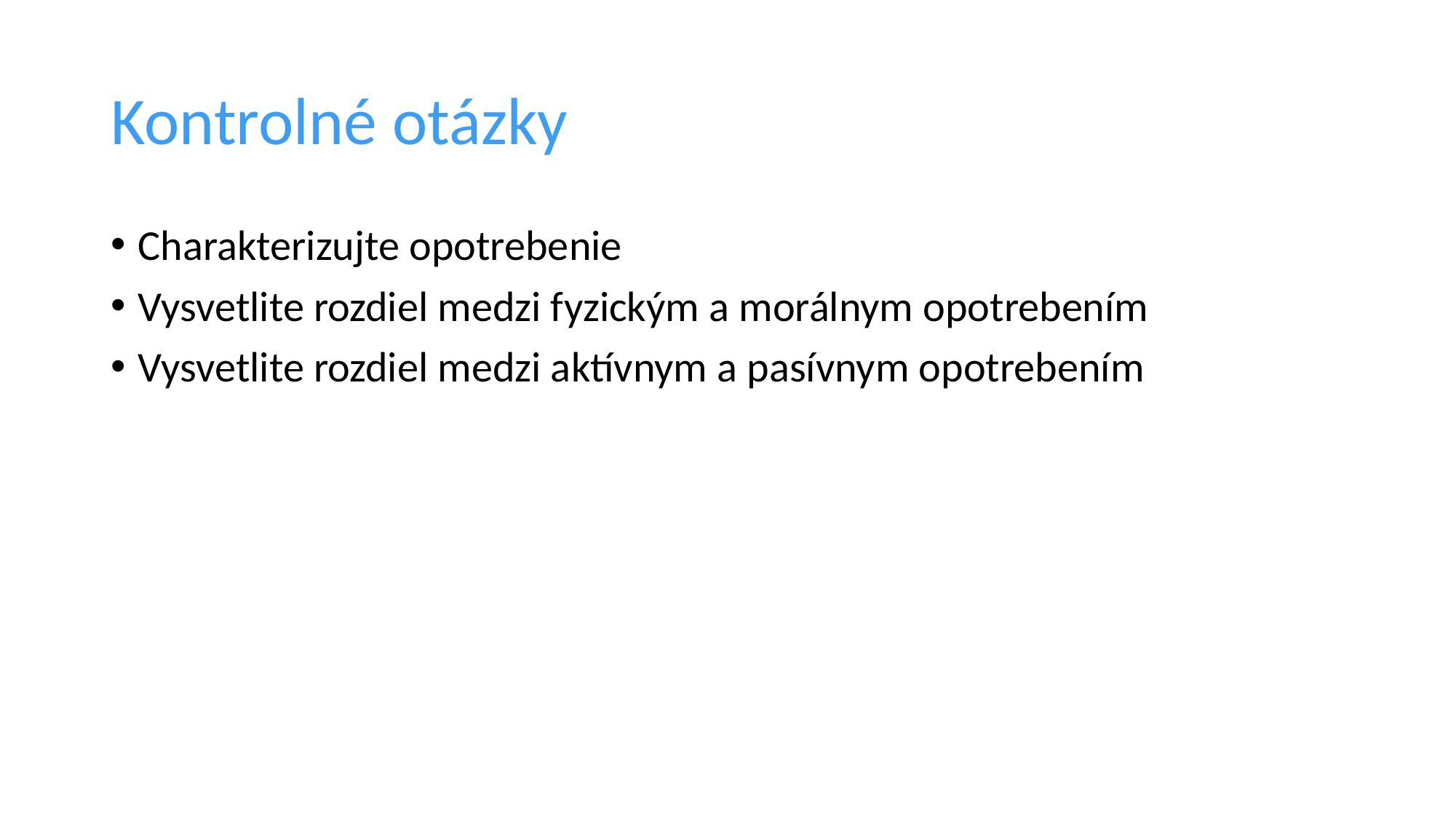

# Kontrolné otázky
Charakterizujte opotrebenie
Vysvetlite rozdiel medzi fyzickým a morálnym opotrebením
Vysvetlite rozdiel medzi aktívnym a pasívnym opotrebením